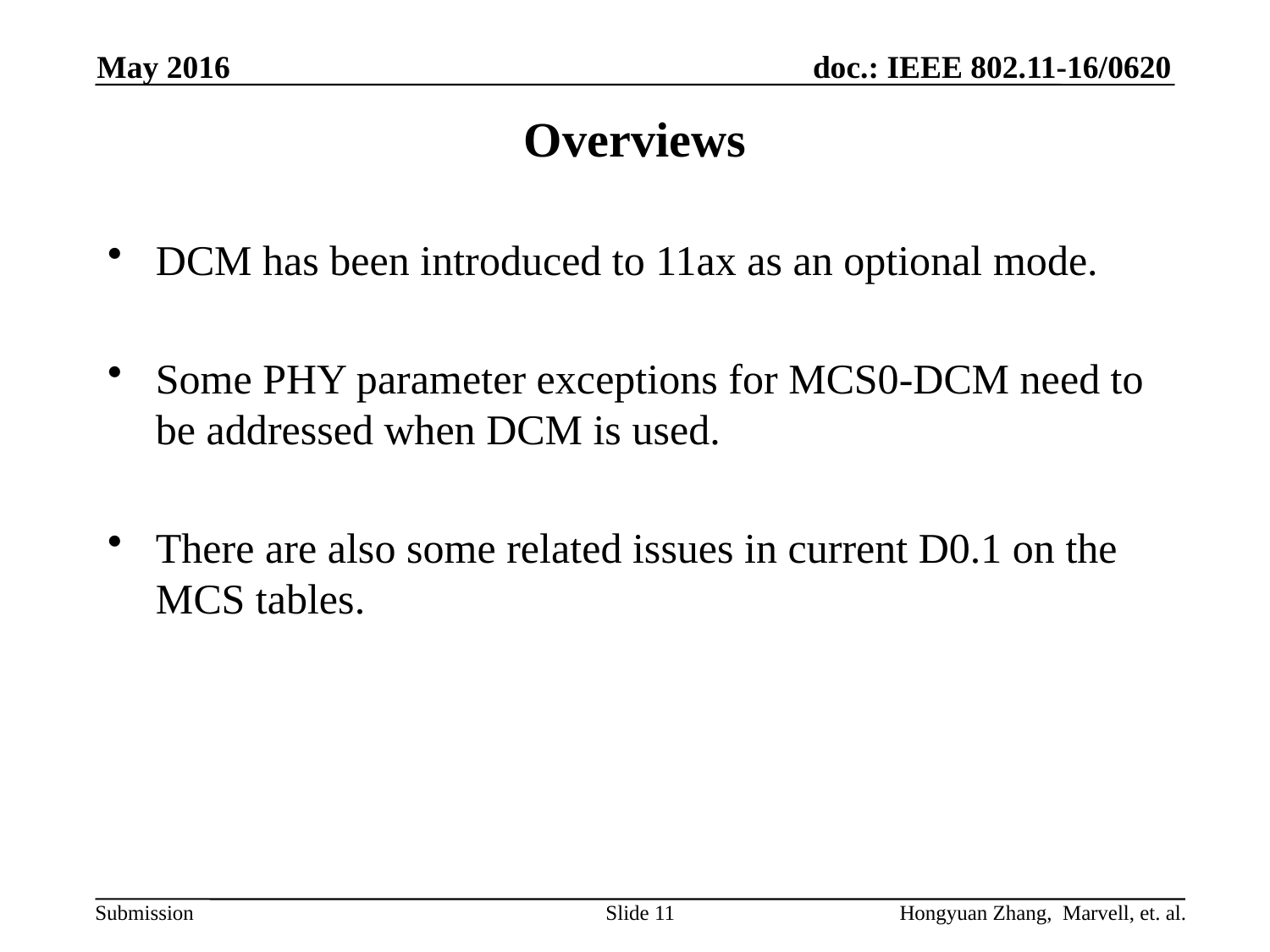

May 2016
# Overviews
DCM has been introduced to 11ax as an optional mode.

Some PHY parameter exceptions for MCS0-DCM need to be addressed when DCM is used.

There are also some related issues in current D0.1 on the MCS tables.
Slide 11
Hongyuan Zhang,  Marvell, et. al.